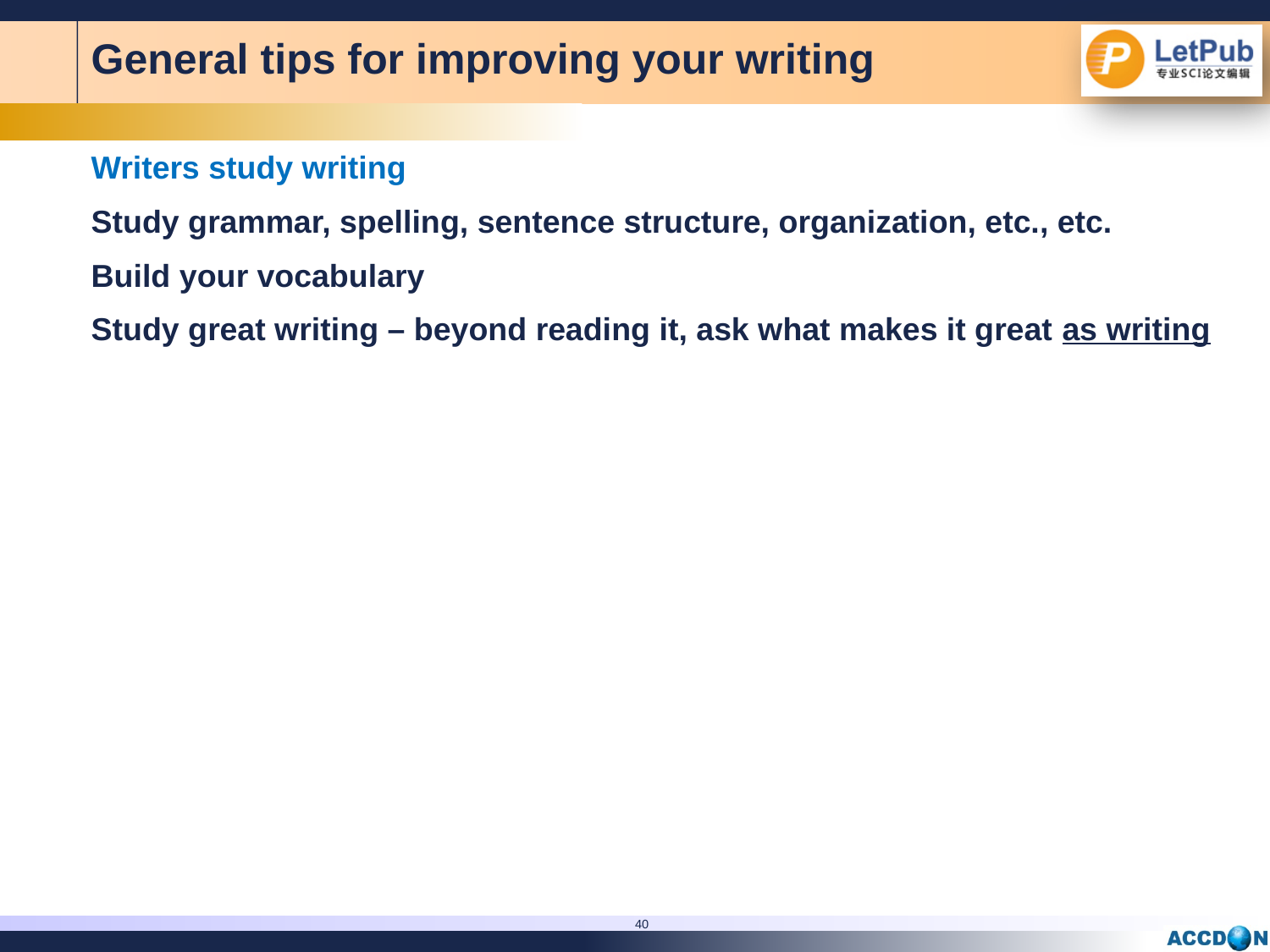

General tips for improving your writing
Writers study writing
Study grammar, spelling, sentence structure, organization, etc., etc.
Build your vocabulary
Study great writing – beyond reading it, ask what makes it great as writing
40